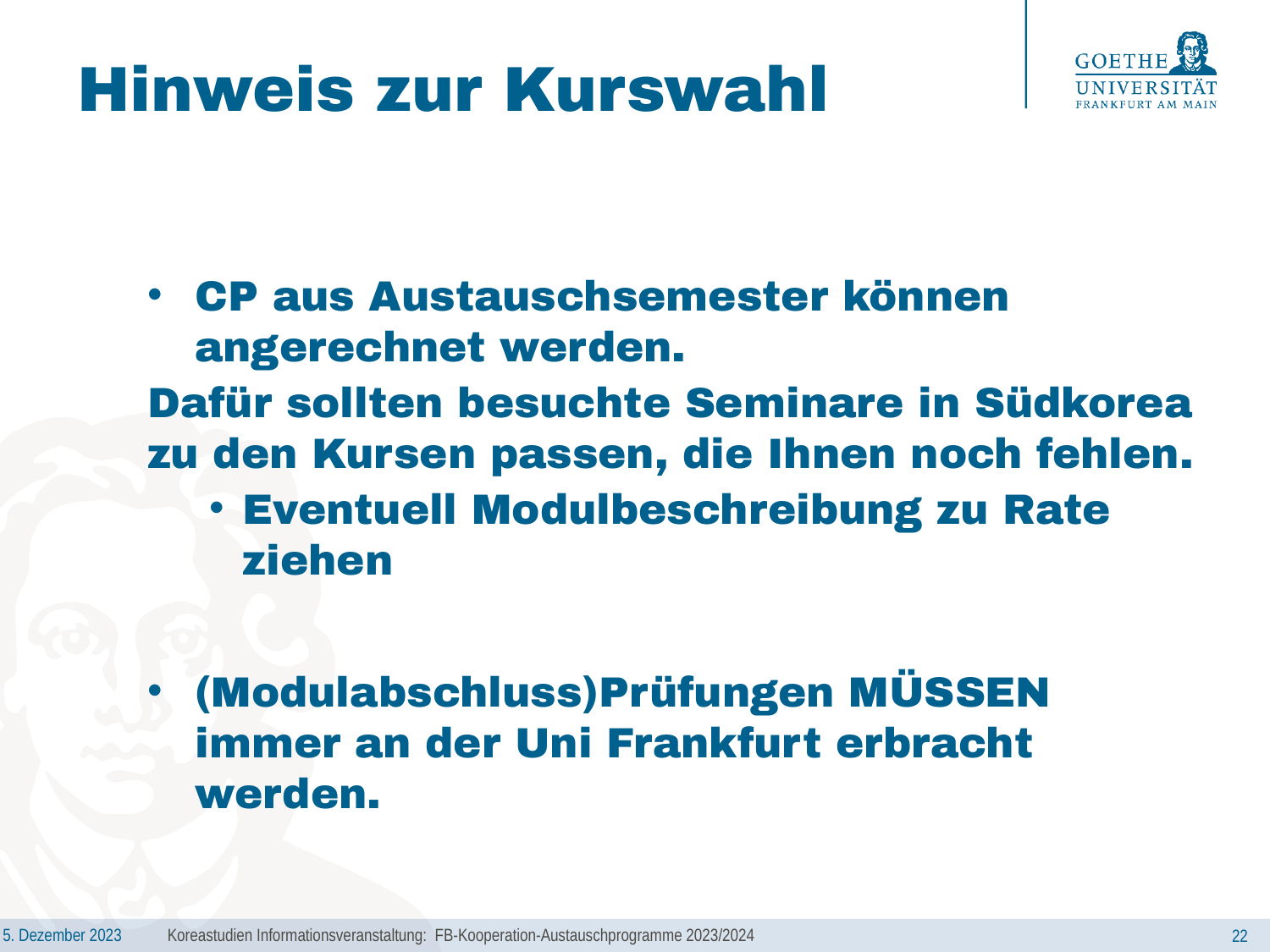

# Hinweis zur Kurswahl

CP aus Austauschsemester können angerechnet werden.
Dafür sollten besuchte Seminare in Südkorea zu den Kursen passen, die Ihnen noch fehlen.
Eventuell Modulbeschreibung zu Rate ziehen

(Modulabschluss)Prüfungen MÜSSEN immer an der Uni Frankfurt erbracht werden.
Koreastudien Informationsveranstaltung:  FB-Kooperation-Austauschprogramme 2023/2024

22